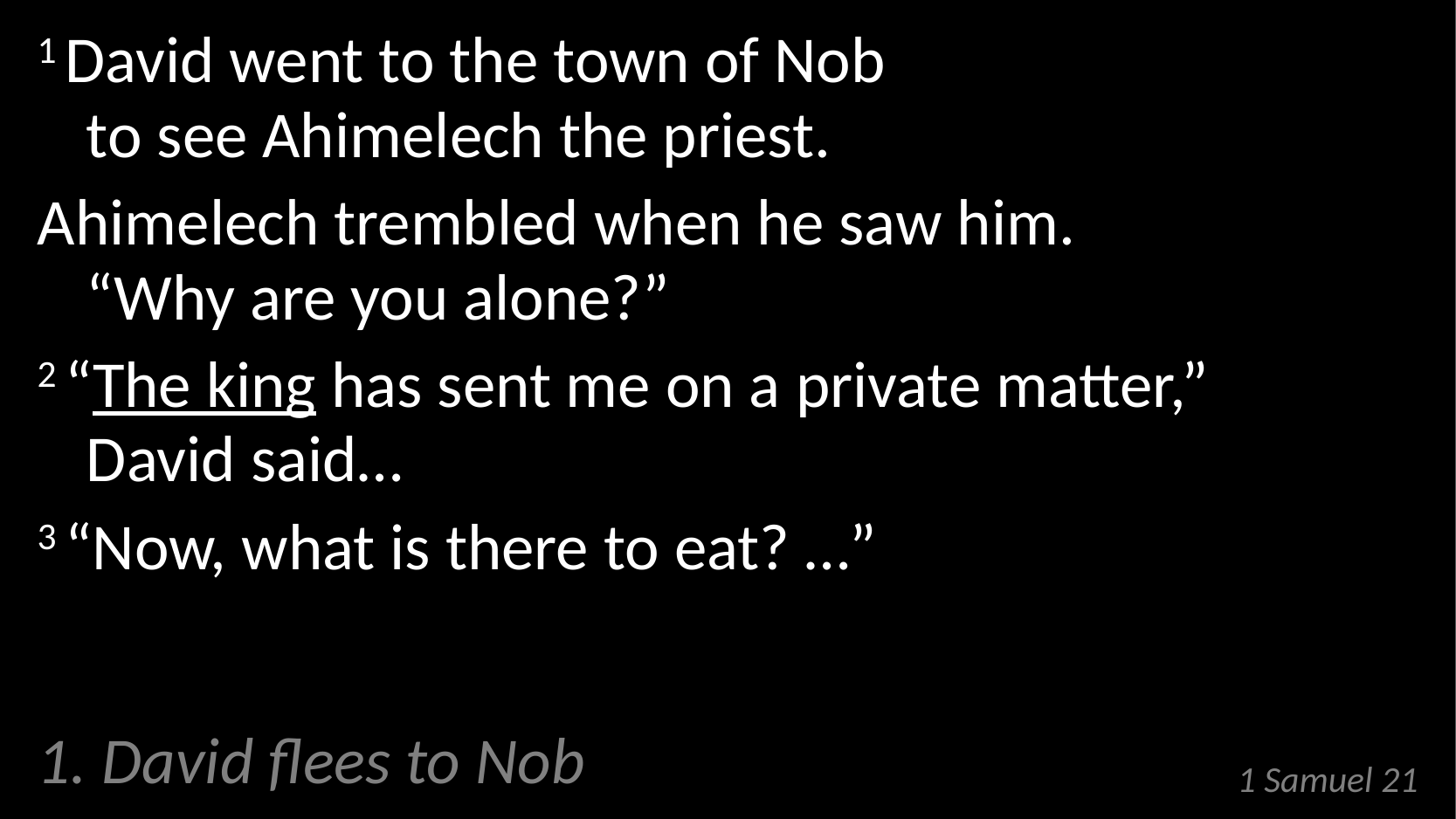

1 David went to the town of Nob
to see Ahimelech the priest.
Ahimelech trembled when he saw him.
“Why are you alone?”
2 “The king has sent me on a private matter,”
David said…
3 “Now, what is there to eat? …”
1. David flees to Nob
# 1 Samuel 21